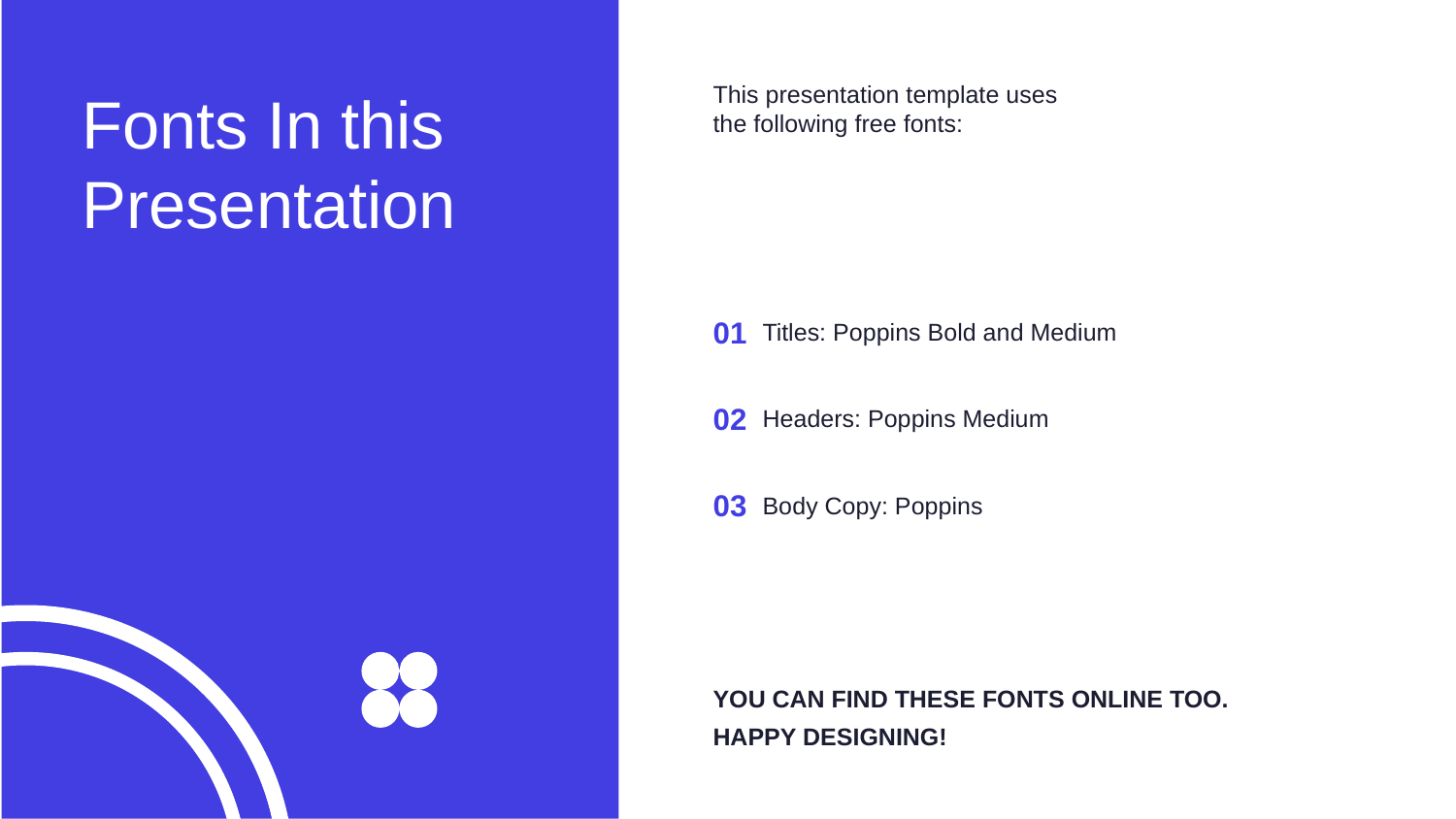

This presentation template uses
the following free fonts:
Fonts In this Presentation
Titles: Poppins Bold and Medium
01
Headers: Poppins Medium
02
Body Copy: Poppins
03

YOU CAN FIND THESE FONTS ONLINE TOO.
HAPPY DESIGNING!